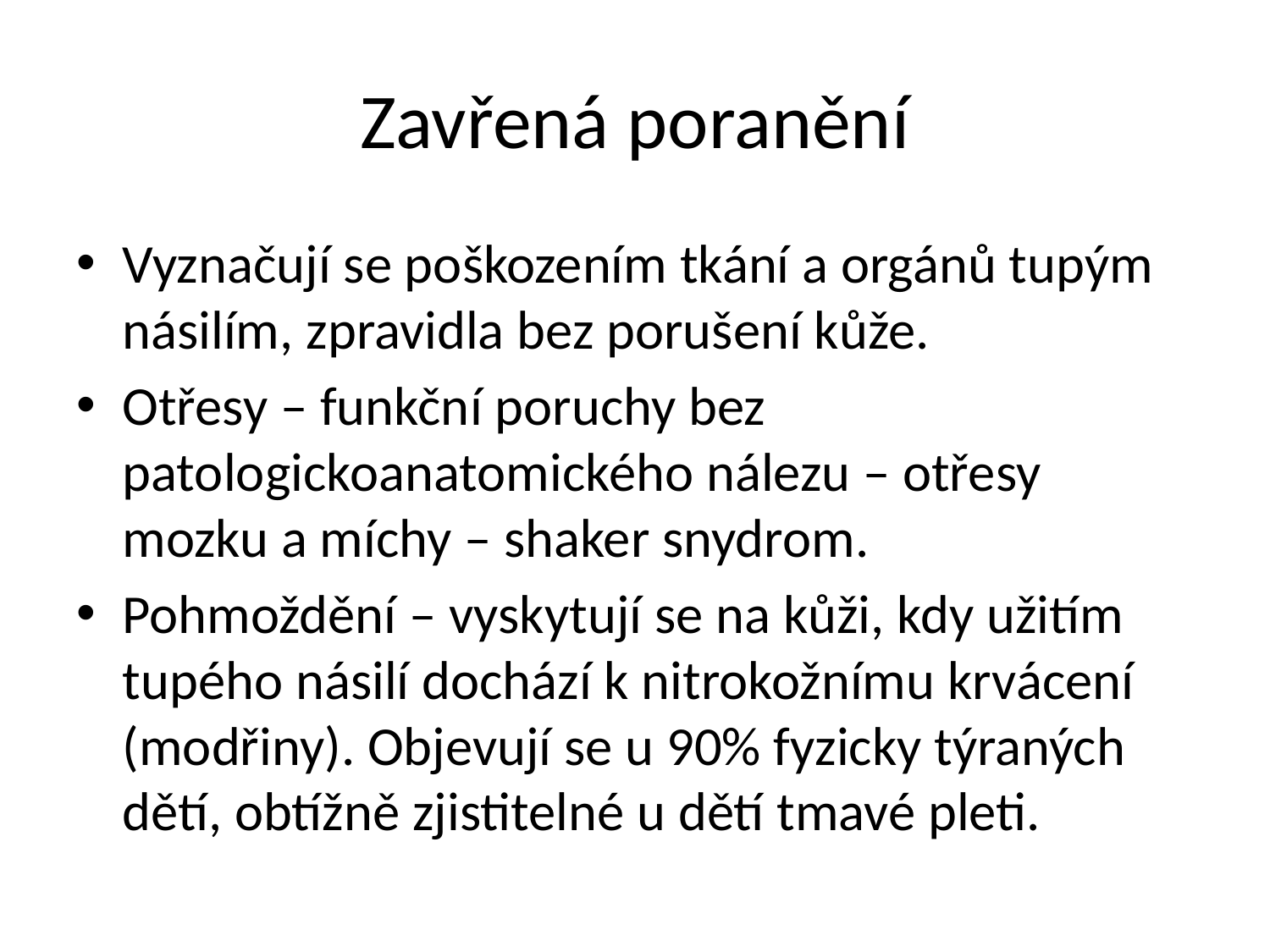

# Zavřená poranění
Vyznačují se poškozením tkání a orgánů tupým násilím, zpravidla bez porušení kůže.
Otřesy – funkční poruchy bez patologickoanatomického nálezu – otřesy mozku a míchy – shaker snydrom.
Pohmoždění – vyskytují se na kůži, kdy užitím tupého násilí dochází k nitrokožnímu krvácení (modřiny). Objevují se u 90% fyzicky týraných dětí, obtížně zjistitelné u dětí tmavé pleti.